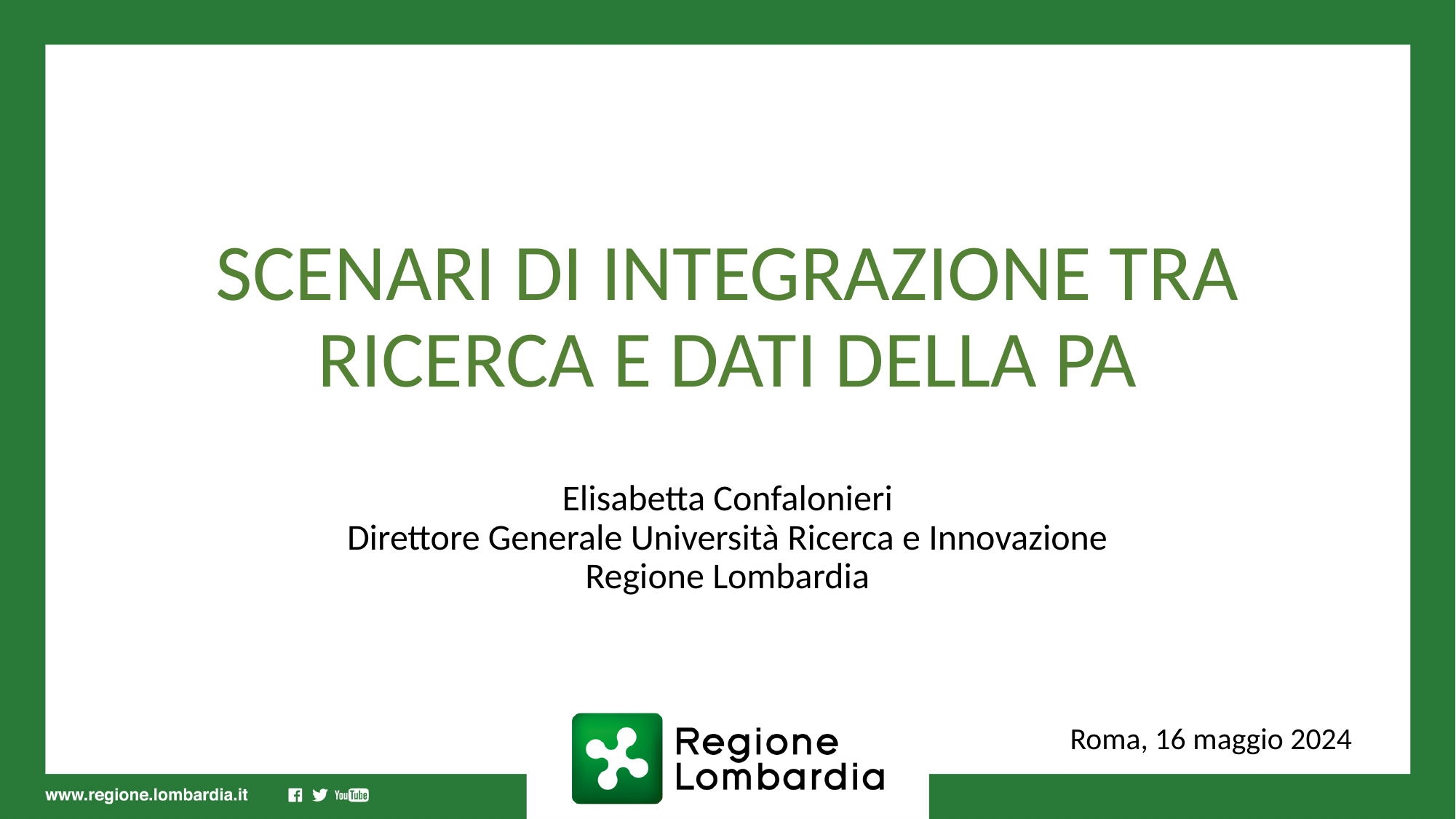

SCENARI DI INTEGRAZIONE TRA RICERCA E DATI DELLA PA
Elisabetta Confalonieri
Direttore Generale Università Ricerca e Innovazione
 Regione Lombardia

Roma, 16 maggio 2024